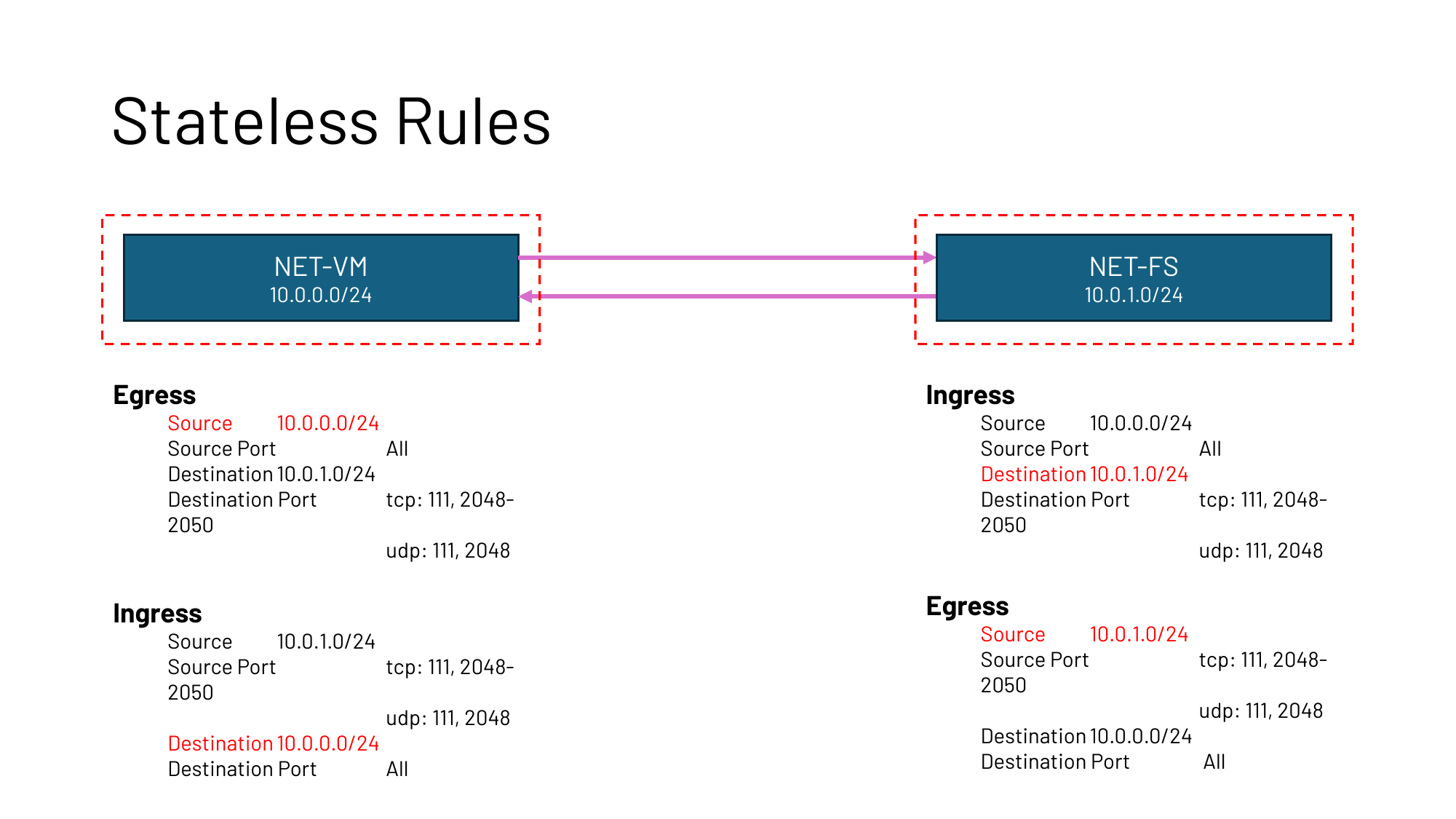

# Stateless Rules

NET-VM
10.0.0.0/24
NET-FS
10.0.1.0/24
Egress
Source	10.0.0.0/24
Source Port	All
Destination	10.0.1.0/24
Destination Port	tcp: 111, 2048-2050
		udp: 111, 2048

Ingress
Source	10.0.1.0/24
Source Port	tcp: 111, 2048-2050
		udp: 111, 2048
Destination	10.0.0.0/24
Destination Port	All
Ingress
Source	10.0.0.0/24
Source Port	All
Destination	10.0.1.0/24
Destination Port	tcp: 111, 2048-2050
		udp: 111, 2048

Egress
Source	10.0.1.0/24
Source Port	tcp: 111, 2048-2050
		udp: 111, 2048
Destination	10.0.0.0/24
Destination Port	 All